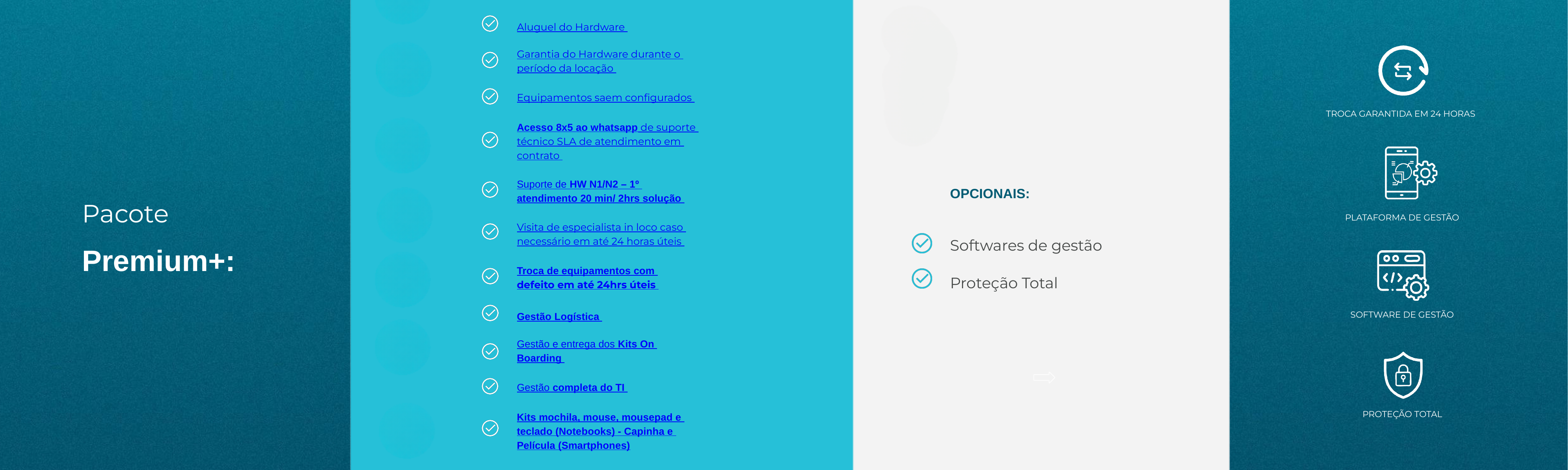

Aluguel do Hardware

TROCA GARANTIDA EM 24 HORAS

PLATAFORMA DE GESTÃO

SOFTWARE DE GESTÃO

PROTEÇÃO TOTAL
Garantia do Hardware durante o
período da locação

Equipamentos saem configurados
Acesso 8x5 ao whatsapp de suporte
técnico SLA de atendimento em
contrato

Suporte de HW N1/N2 – 1º
atendimento 20 min/ 2hrs solução
OPCIONAIS:

Pacote
Premium+:
Softwares de gestão Proteção Total
Visita de especialista in loco caso
necessário em até 24 horas úteis

Troca de equipamentos com
defeito em até 24hrs úteis

Gestão Logística

Gestão e entrega dos Kits On
Boarding

Gestão completa do TI
Kits mochila, mouse, mousepad e
teclado (Notebooks) - Capinha e
Película (Smartphones)